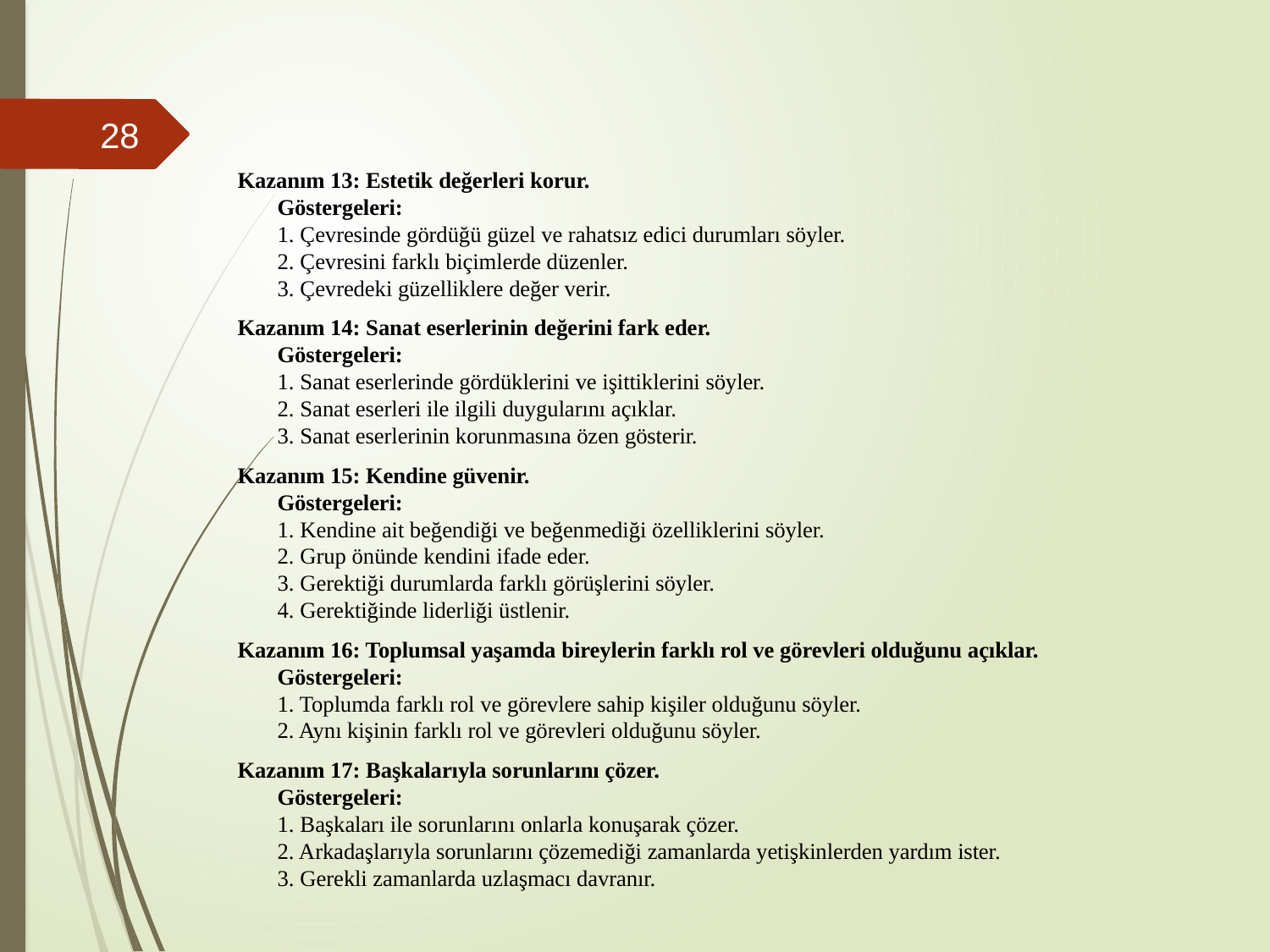

#
28

Kazanım 13: Estetik değerleri korur.
Göstergeleri:
1. Çevresinde gördüğü güzel ve rahatsız edici durumları söyler.
2. Çevresini farklı biçimlerde düzenler. 
3. Çevredeki güzelliklere değer verir.
Kazanım 14: Sanat eserlerinin değerini fark eder.
Göstergeleri:
1. Sanat eserlerinde gördüklerini ve işittiklerini söyler.
2. Sanat eserleri ile ilgili duygularını açıklar.
3. Sanat eserlerinin korunmasına özen gösterir.
Kazanım 15: Kendine güvenir.
Göstergeleri:
1. Kendine ait beğendiği ve beğenmediği özelliklerini söyler.
2. Grup önünde kendini ifade eder. 
3. Gerektiği durumlarda farklı görüşlerini söyler.
4. Gerektiğinde liderliği üstlenir.
Kazanım 16: Toplumsal yaşamda bireylerin farklı rol ve görevleri olduğunu açıklar.
Göstergeleri:
1. Toplumda farklı rol ve görevlere sahip kişiler olduğunu söyler.
2. Aynı kişinin farklı rol ve görevleri olduğunu söyler.
Kazanım 17: Başkalarıyla sorunlarını çözer.
Göstergeleri:
1. Başkaları ile sorunlarını onlarla konuşarak çözer. 
2. Arkadaşlarıyla sorunlarını çözemediği zamanlarda yetişkinlerden yardım ister. 
3. Gerekli zamanlarda uzlaşmacı davranır.